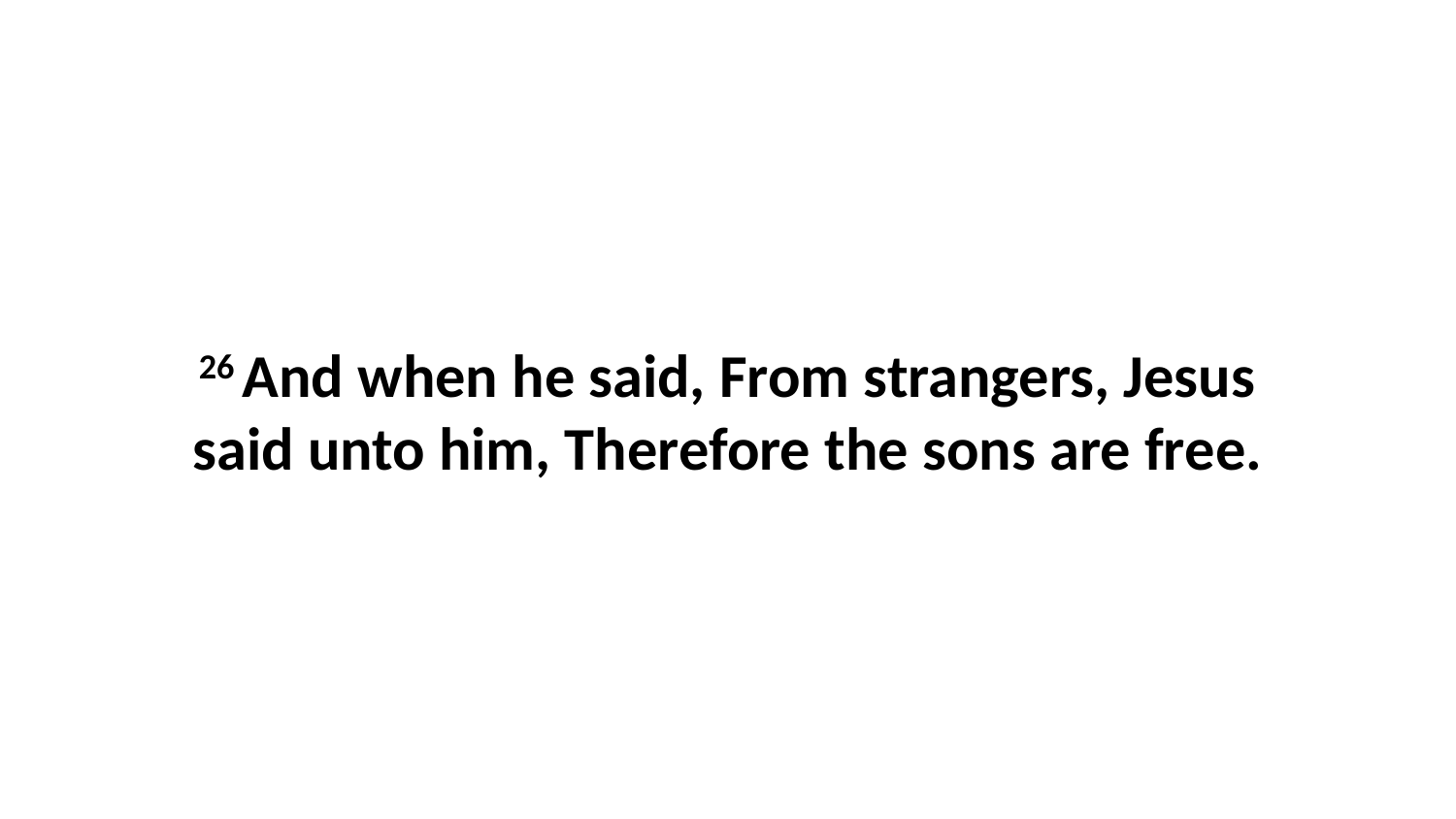

26 And when he said, From strangers, Jesus said unto him, Therefore the sons are free.